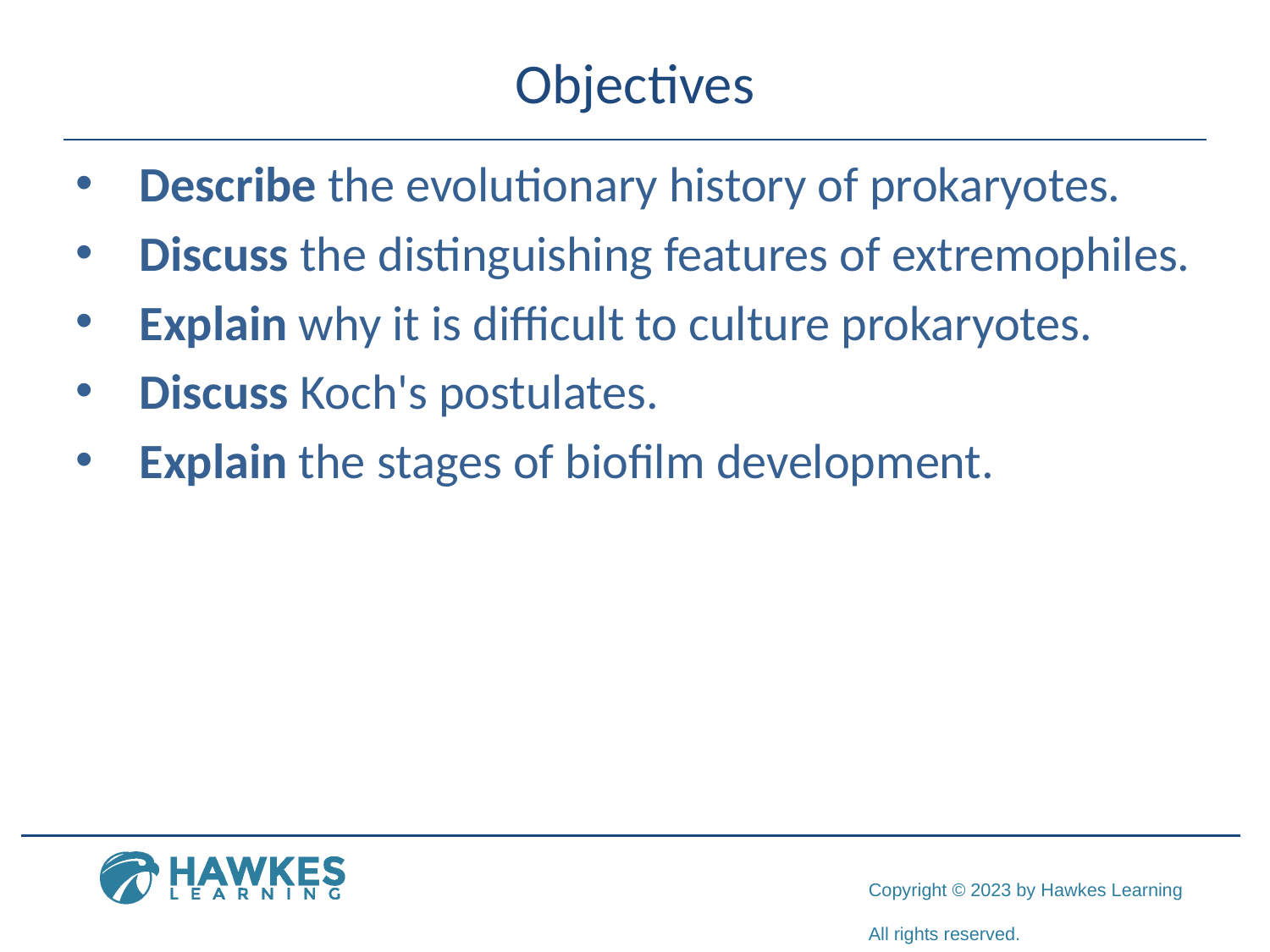

# Objectives
Describe the evolutionary history of prokaryotes.
Discuss the distinguishing features of extremophiles.
Explain why it is difficult to culture prokaryotes.
Discuss Koch's postulates.
Explain the stages of biofilm development.